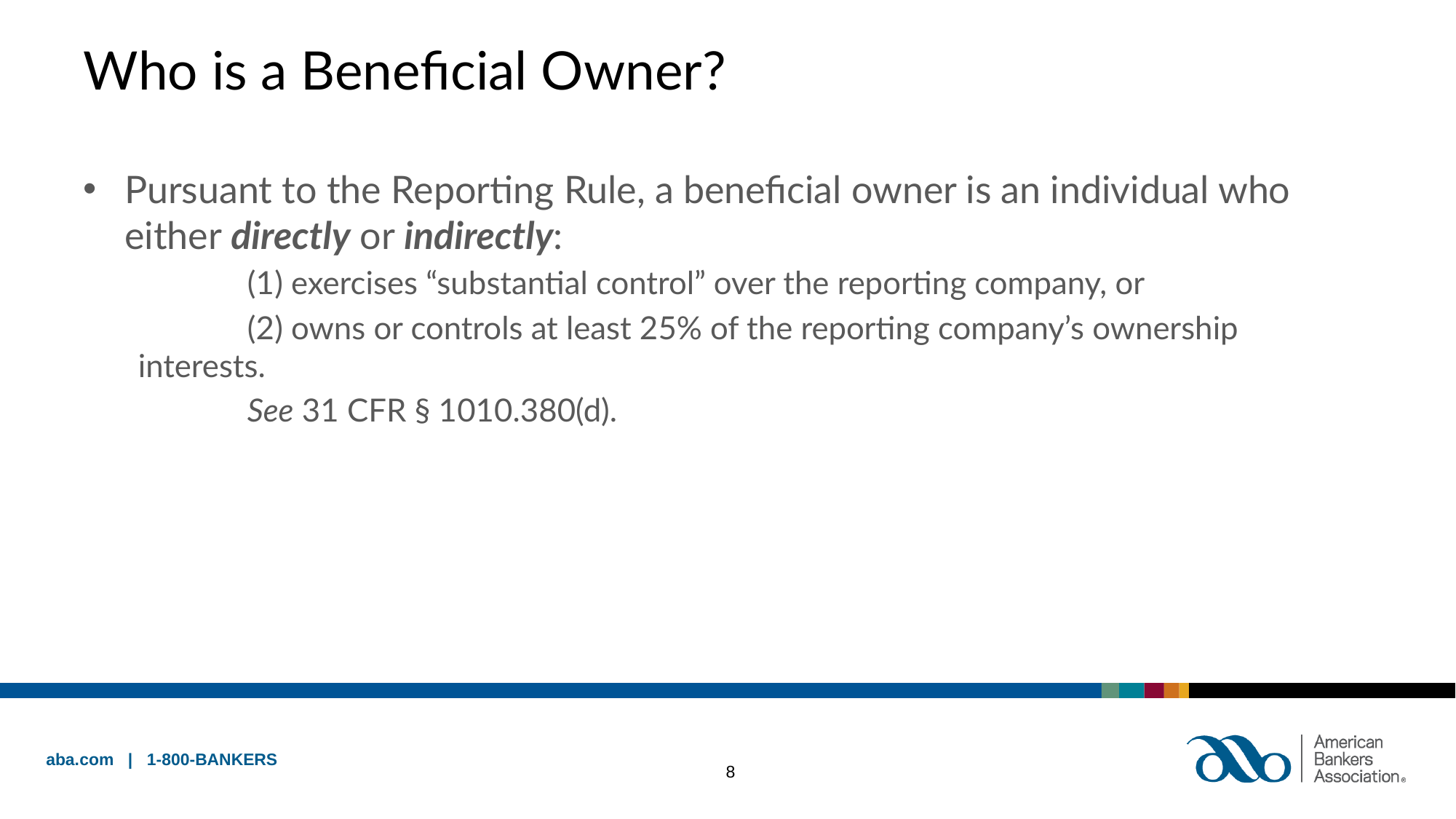

# Who is a Beneficial Owner?
Pursuant to the Reporting Rule, a beneficial owner is an individual who either directly or indirectly:
	(1) exercises “substantial control” over the reporting company, or
	(2) owns or controls at least 25% of the reporting company’s ownership interests.
	See 31 CFR § 1010.380(d).